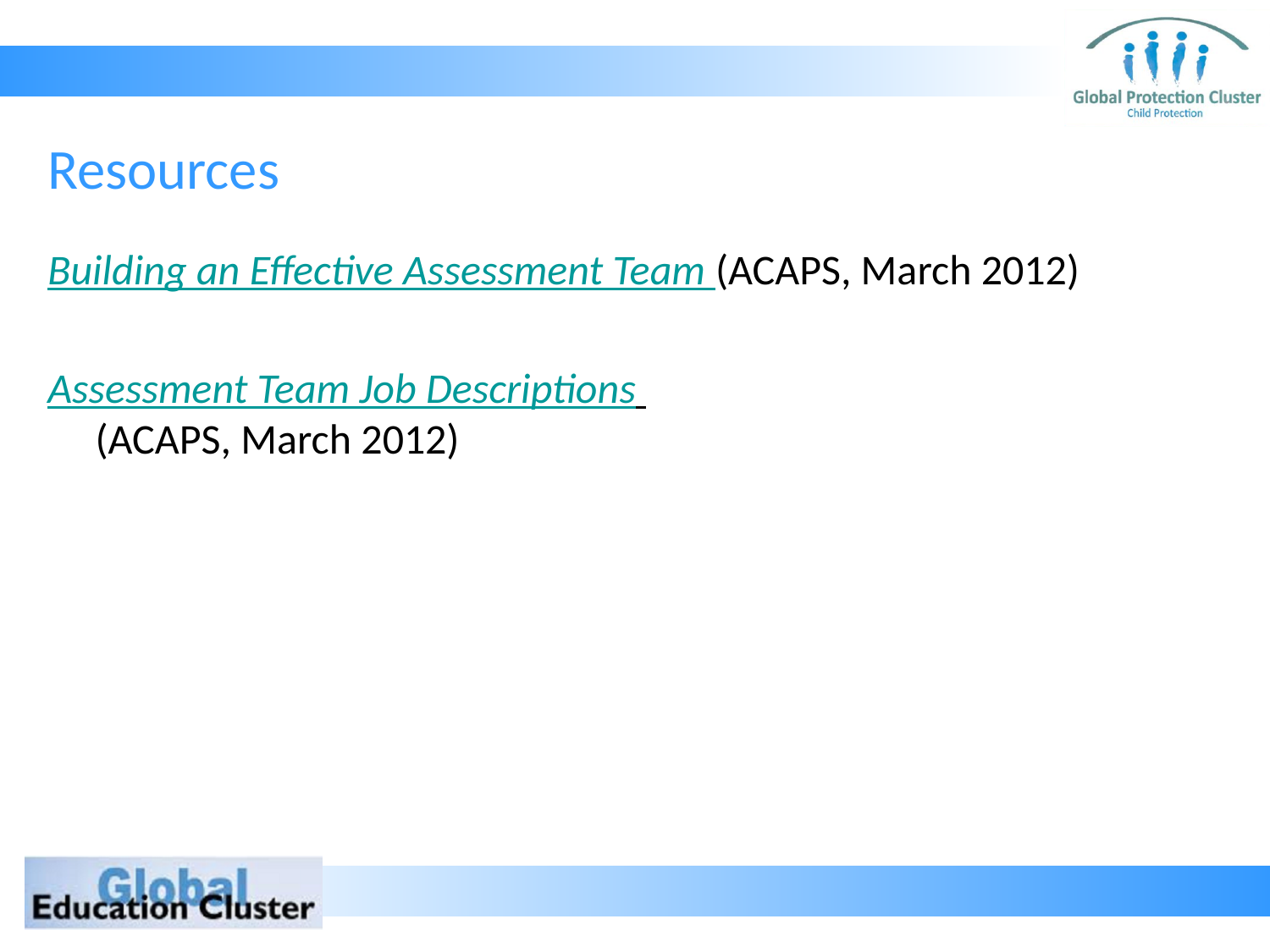

# Resources
Building an Effective Assessment Team
(ACAPS, March 2012)

Assessment Team Job Descriptions
(ACAPS, March 2012)